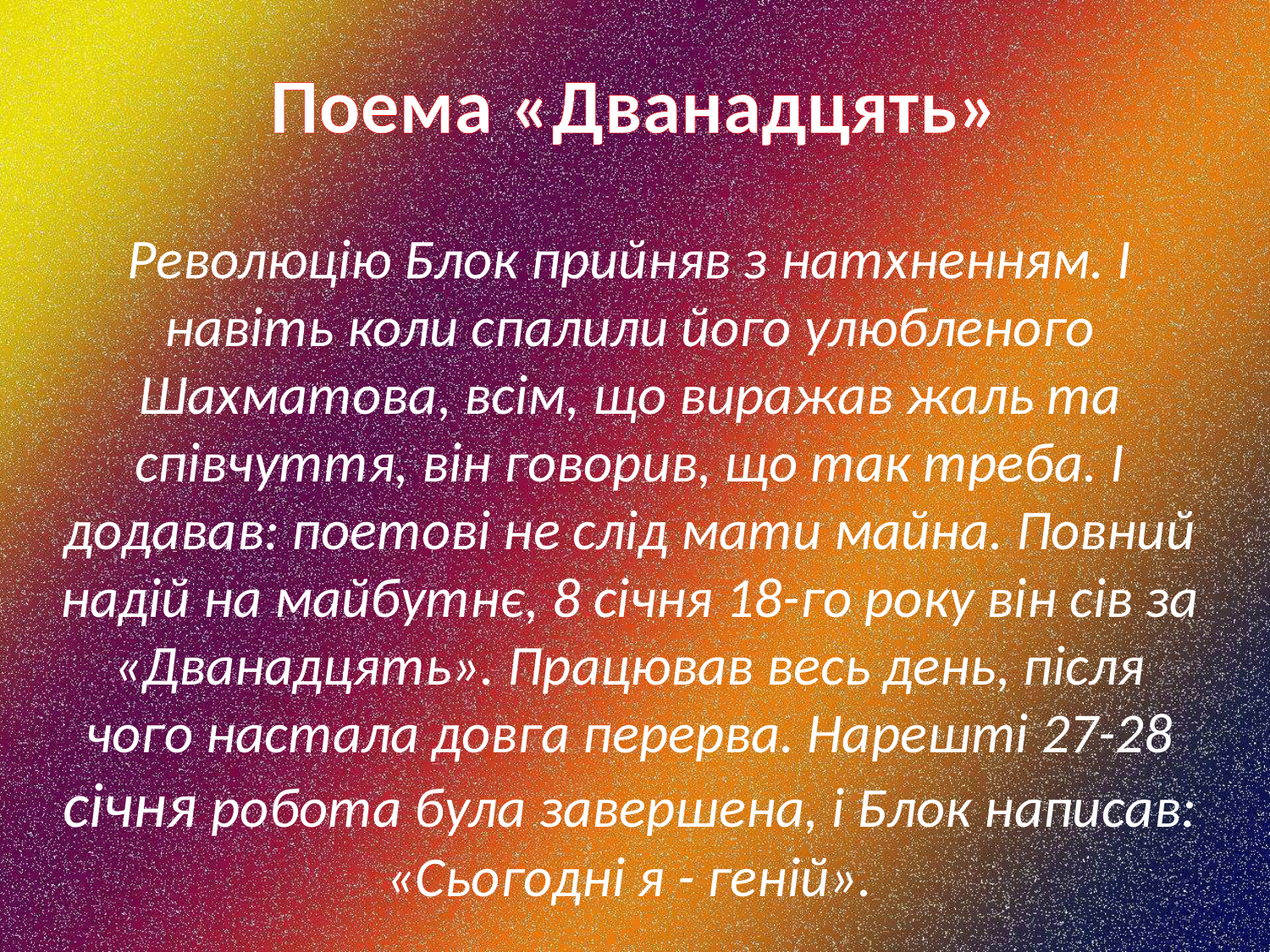

# Поема «Дванадцять»
Революцію Блок прийняв з натхненням. І навіть коли спалили його улюбленого Шахматова, всім, що виражав жаль та співчуття, він говорив, що так треба. І додавав: поетові не слід мати майна. Повний надій на майбутнє, 8 січня 18-го року він сів за «Дванадцять». Працював весь день, після чого настала довга перерва. Нарешті 27-28 січня робота була завершена, і Блок написав: «Сьогодні я - геній».